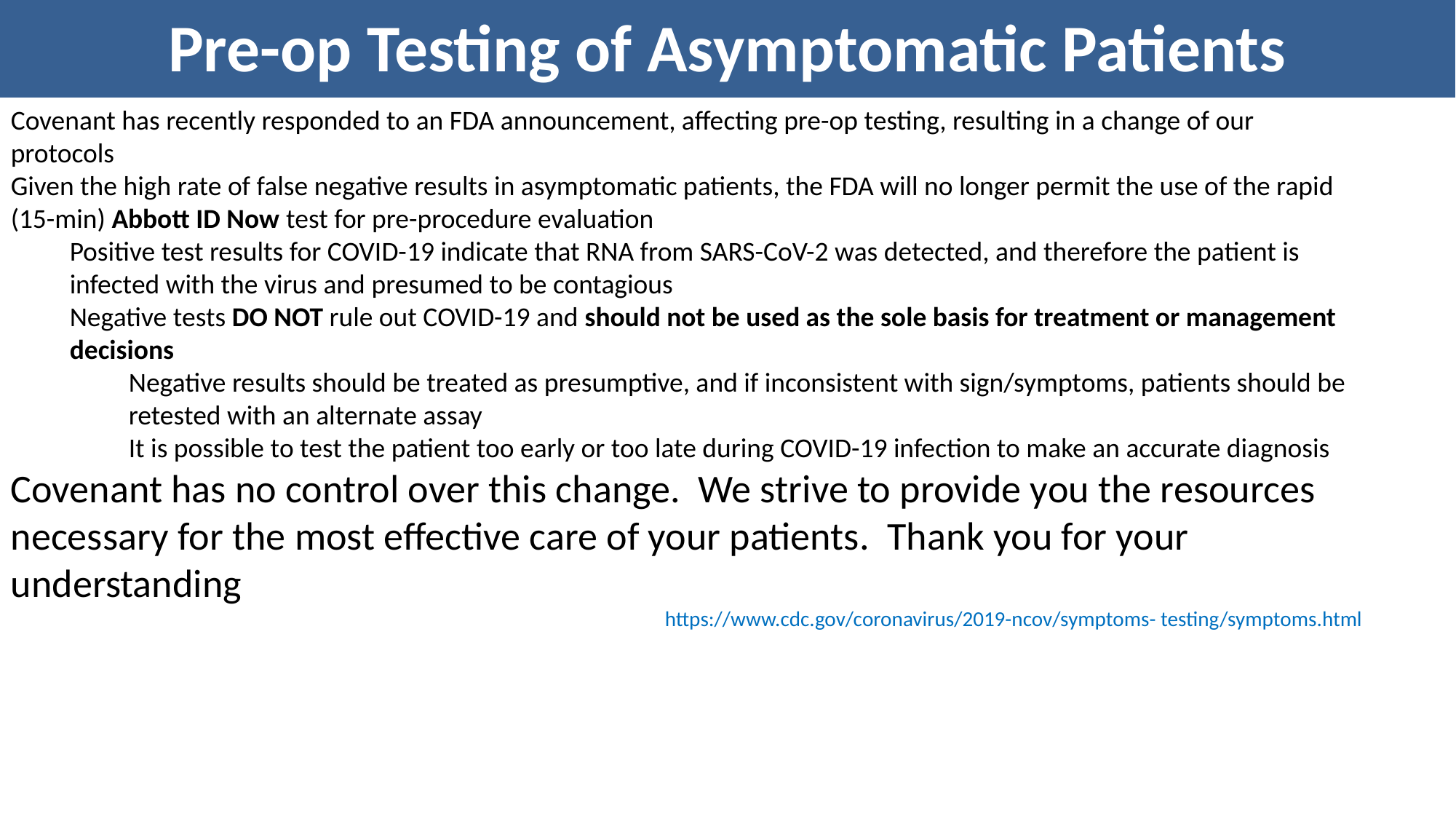

Pre-op Testing of Asymptomatic Patients
Covenant has recently responded to an FDA announcement, affecting pre-op testing, resulting in a change of our protocols
Given the high rate of false negative results in asymptomatic patients, the FDA will no longer permit the use of the rapid (15-min) Abbott ID Now test for pre-procedure evaluation
Positive test results for COVID-19 indicate that RNA from SARS-CoV-2 was detected, and therefore the patient is infected with the virus and presumed to be contagious
Negative tests DO NOT rule out COVID-19 and should not be used as the sole basis for treatment or management decisions
Negative results should be treated as presumptive, and if inconsistent with sign/symptoms, patients should be retested with an alternate assay
It is possible to test the patient too early or too late during COVID-19 infection to make an accurate diagnosis
Covenant has no control over this change.  We strive to provide you the resources necessary for the most effective care of your patients.  Thank you for your understanding
https://www.cdc.gov/coronavirus/2019-ncov/symptoms- testing/symptoms.html